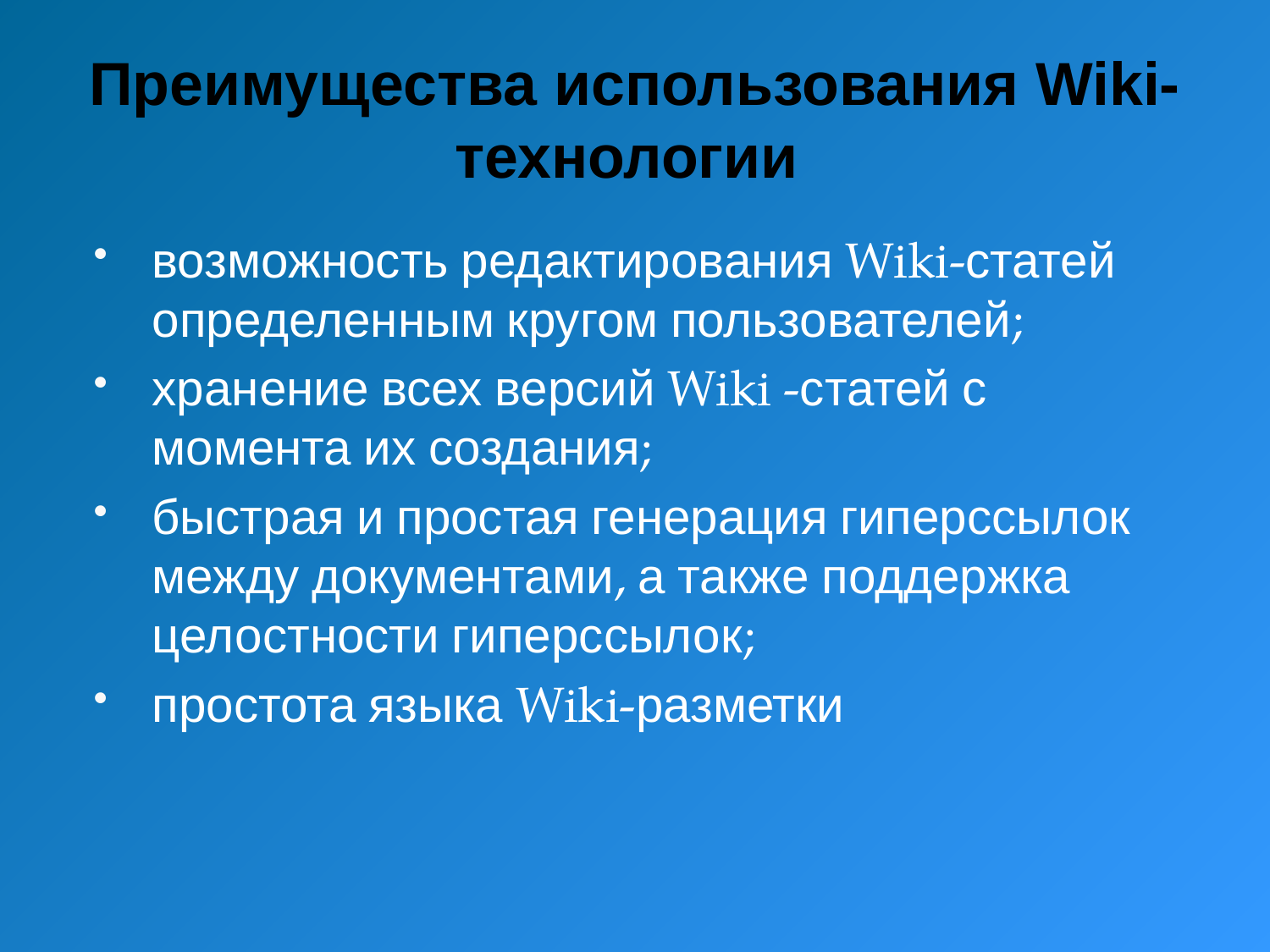

# Преимущества использования Wiki-технологии
возможность редактирования Wiki-статей определенным кругом пользователей;
хранение всех версий Wiki -статей с момента их создания;
быстрая и простая генерация гиперссылок между документами, а также поддержка целостности гиперссылок;
простота языка Wiki-разметки